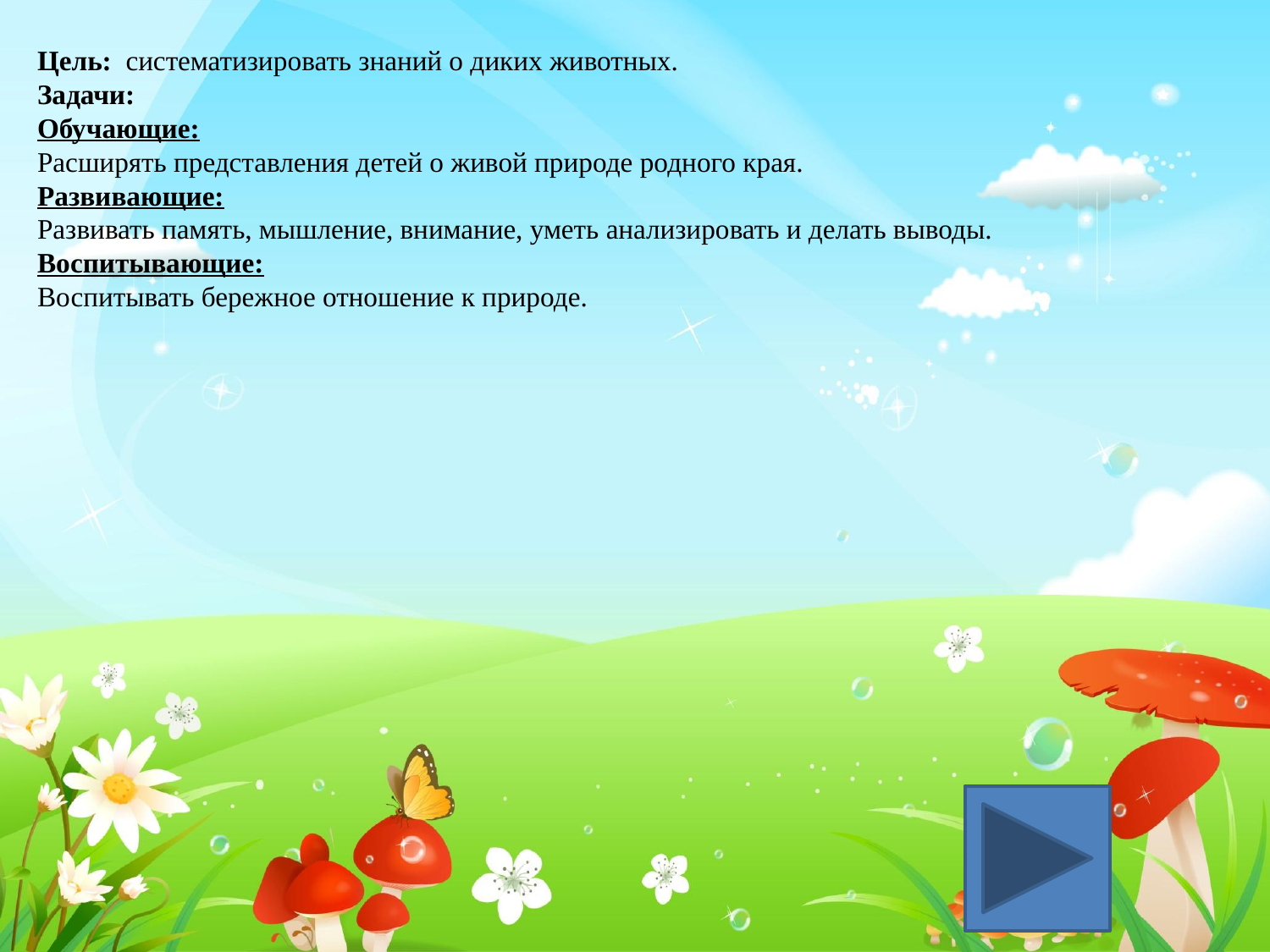

Цель:  систематизировать знаний о диких животных.
Задачи:
Обучающие:
Расширять представления детей о живой природе родного края.
Развивающие:
Развивать память, мышление, внимание, уметь анализировать и делать выводы.
Воспитывающие:
Воспитывать бережное отношение к природе.